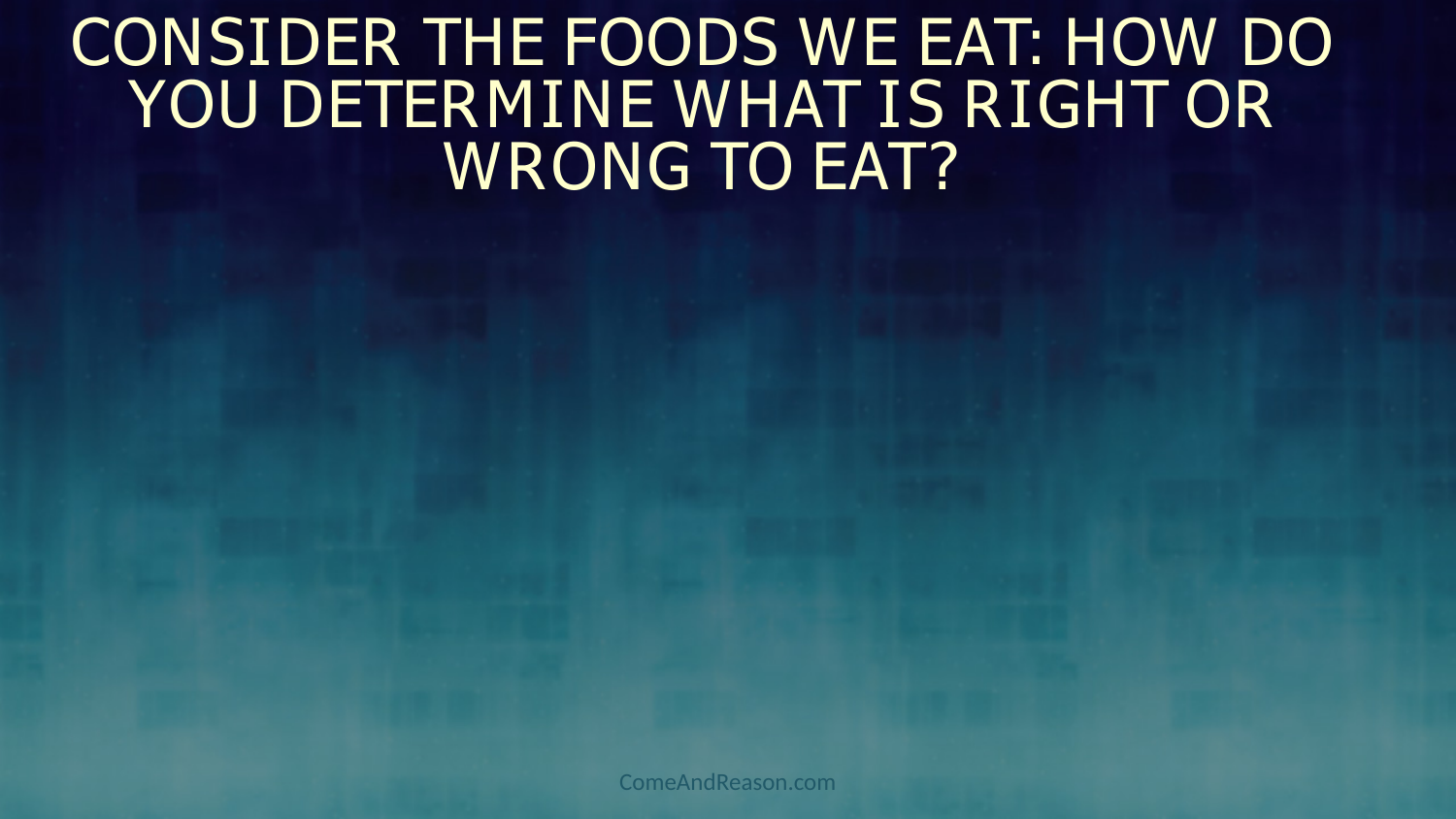

# Consider the Foods We Eat: How do you determine what is right or wrong to eat?

ComeAndReason.com